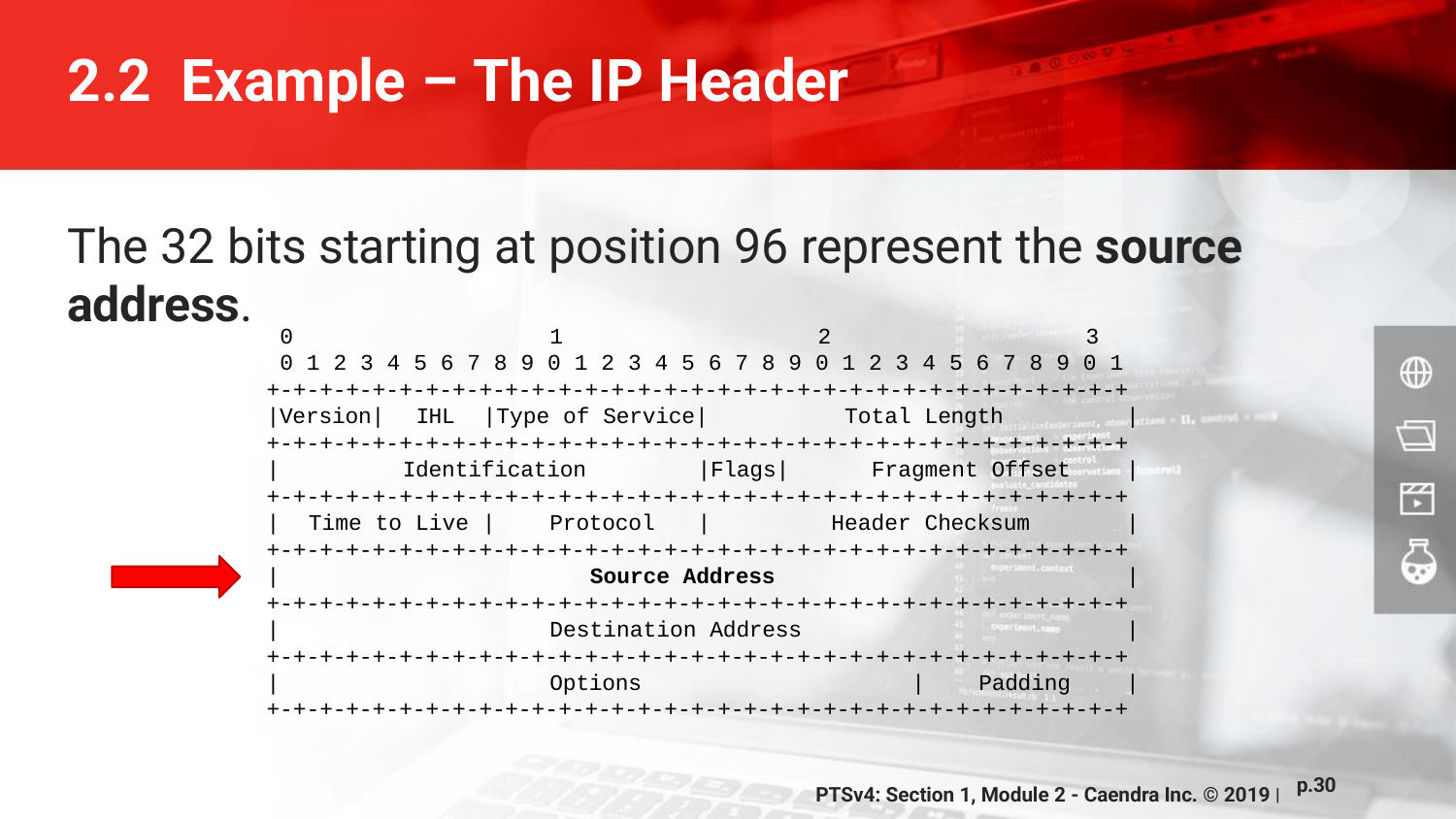

# 2.2  Example – The IP Header
The 32 bits starting at position 96 represent the source address.
0	1	2	3
0 1 2 3 4 5 6 7 8 9 0 1 2 3 4 5 6 7 8 9 0 1 2 3 4 5 6 7 8 9 0 1
+-+-+-+-+-+-+-+-+-+-+-+-+-+-+-+-+-+-+-+-+-+-+-+-+-+-+-+-+-+-+-+-+
|Version|	IHL	|Type of Service|	Total Length	|
+-+-+-+-+-+-+-+-+-+-+-+-+-+-+-+-+-+-+-+-+-+-+-+-+-+-+-+-+-+-+-+-+
|	Identification	|Flags|	Fragment Offset	|
+-+-+-+-+-+-+-+-+-+-+-+-+-+-+-+-+-+-+-+-+-+-+-+-+-+-+-+-+-+-+-+-+
|	Time to Live |	Protocol	|	Header Checksum	|
+-+-+-+-+-+-+-+-+-+-+-+-+-+-+-+-+-+-+-+-+-+-+-+-+-+-+-+-+-+-+-+-+
|	Source Address	|
+-+-+-+-+-+-+-+-+-+-+-+-+-+-+-+-+-+-+-+-+-+-+-+-+-+-+-+-+-+-+-+-+
|	Destination Address	|
+-+-+-+-+-+-+-+-+-+-+-+-+-+-+-+-+-+-+-+-+-+-+-+-+-+-+-+-+-+-+-+-+
|	Options	|	Padding	|
+-+-+-+-+-+-+-+-+-+-+-+-+-+-+-+-+-+-+-+-+-+-+-+-+-+-+-+-+-+-+-+-+

PTSv4: Section 1, Module 2 - Caendra Inc. © 2019 |
p.30